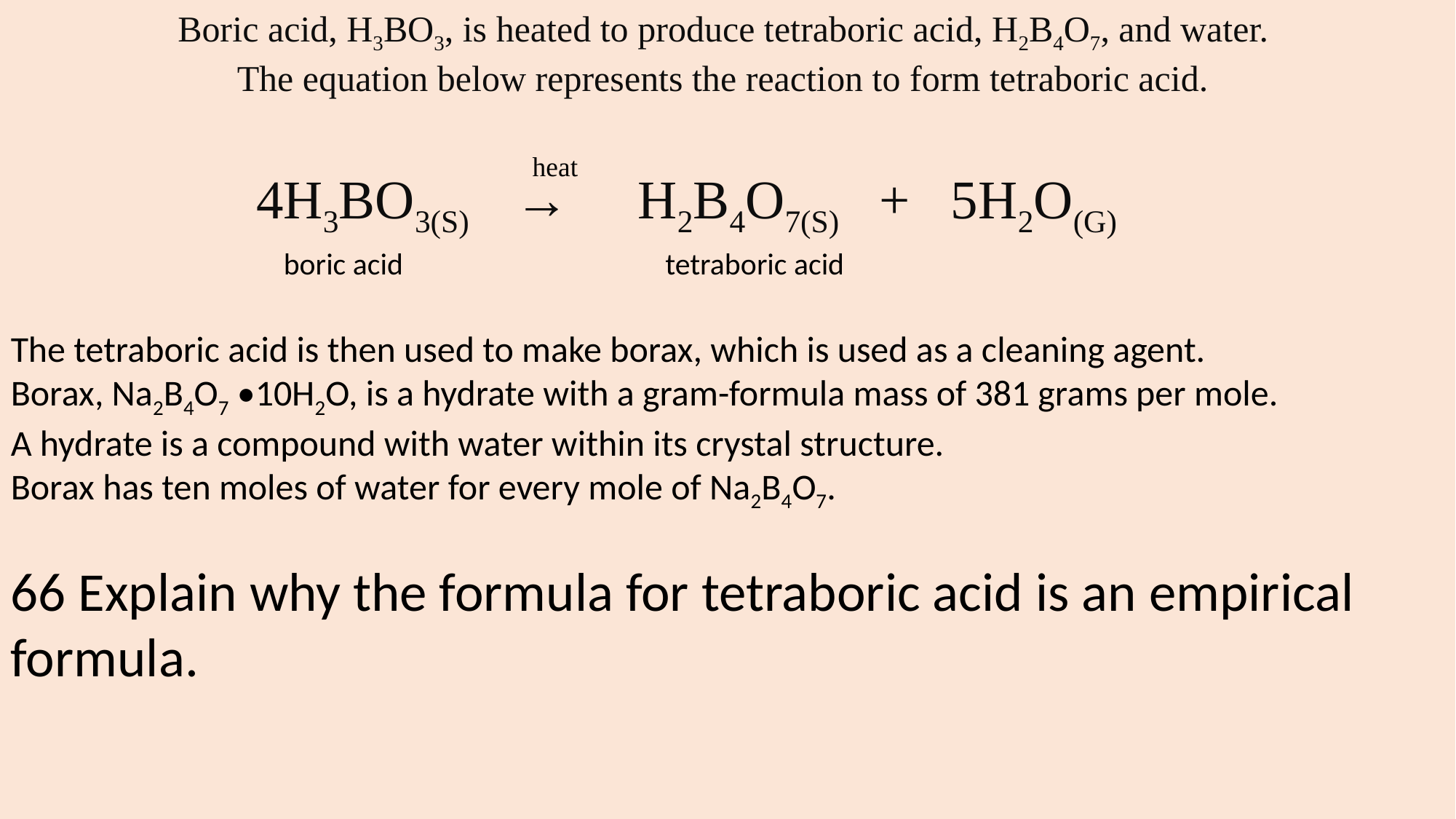

Boric acid, H3BO3, is heated to produce tetraboric acid, H2B4O7, and water.
The equation below represents the reaction to form tetraboric acid.
                  4H3BO3(S)     →     H2B4O7(S)     +   5H2O(G)
                              boric acid                                      tetraboric acid
The tetraboric acid is then used to make borax, which is used as a cleaning agent.
Borax, Na2B4O7 •10H2O, is a hydrate with a gram-formula mass of 381 grams per mole.
A hydrate is a compound with water within its crystal structure.
Borax has ten moles of water for every mole of Na2B4O7.
66 Explain why the formula for tetraboric acid is an empirical formula.
heat